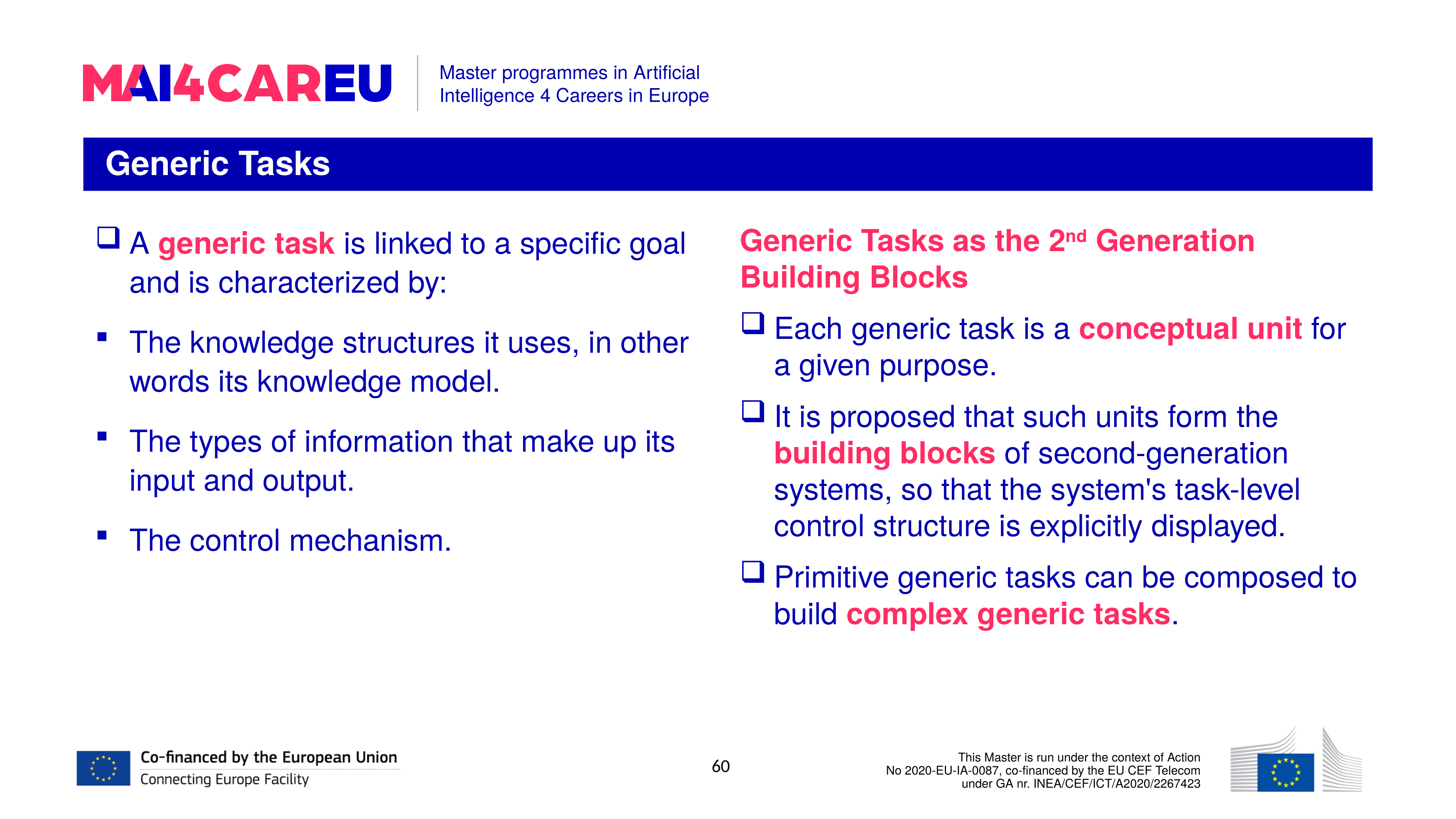

Generic Tasks
A generic task is linked to a specific goal and is characterized by:
The knowledge structures it uses, in other words its knowledge model.
The types of information that make up its input and output.
The control mechanism.

Generic Tasks as the 2nd Generation Building Blocks
Each generic task is a conceptual unit for a given purpose.
It is proposed that such units form the building blocks of second-generation systems, so that the system's task-level control structure is explicitly displayed.
Primitive generic tasks can be composed to build complex generic tasks.

60